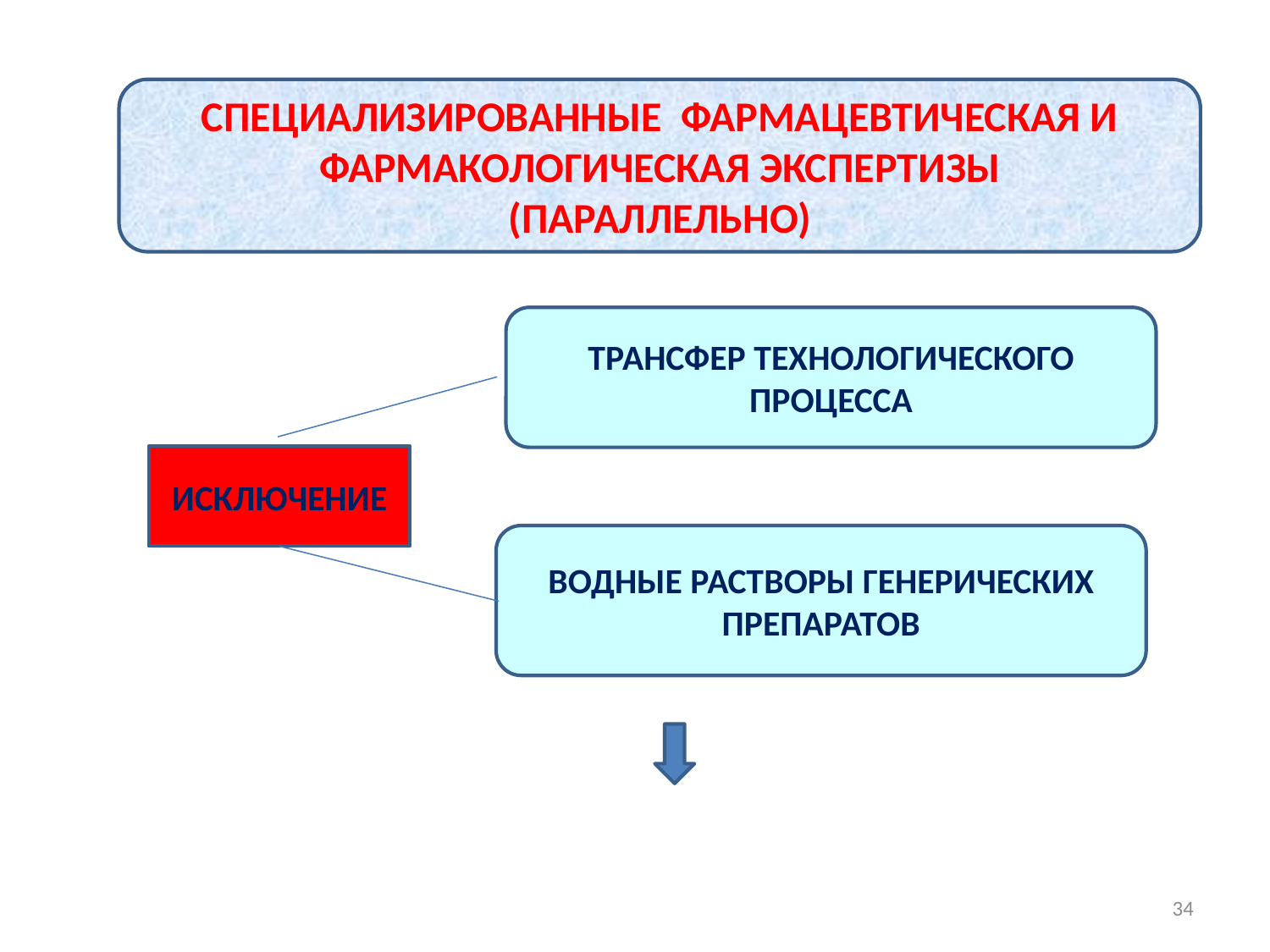

СПЕЦИАЛИЗИРОВАННЫЕ  ФАРМАЦЕВТИЧЕСКАЯ И ФАРМАКОЛОГИЧЕСКАЯ ЭКСПЕРТИЗЫ
(ПАРАЛЛЕЛЬНО)
ТРАНСФЕР ТЕХНОЛОГИЧЕСКОГО ПРОЦЕССА
ИСКЛЮЧЕНИЕ
ВОДНЫЕ РАСТВОРЫ ГЕНЕРИЧЕСКИХ ПРЕПАРАТОВ

34